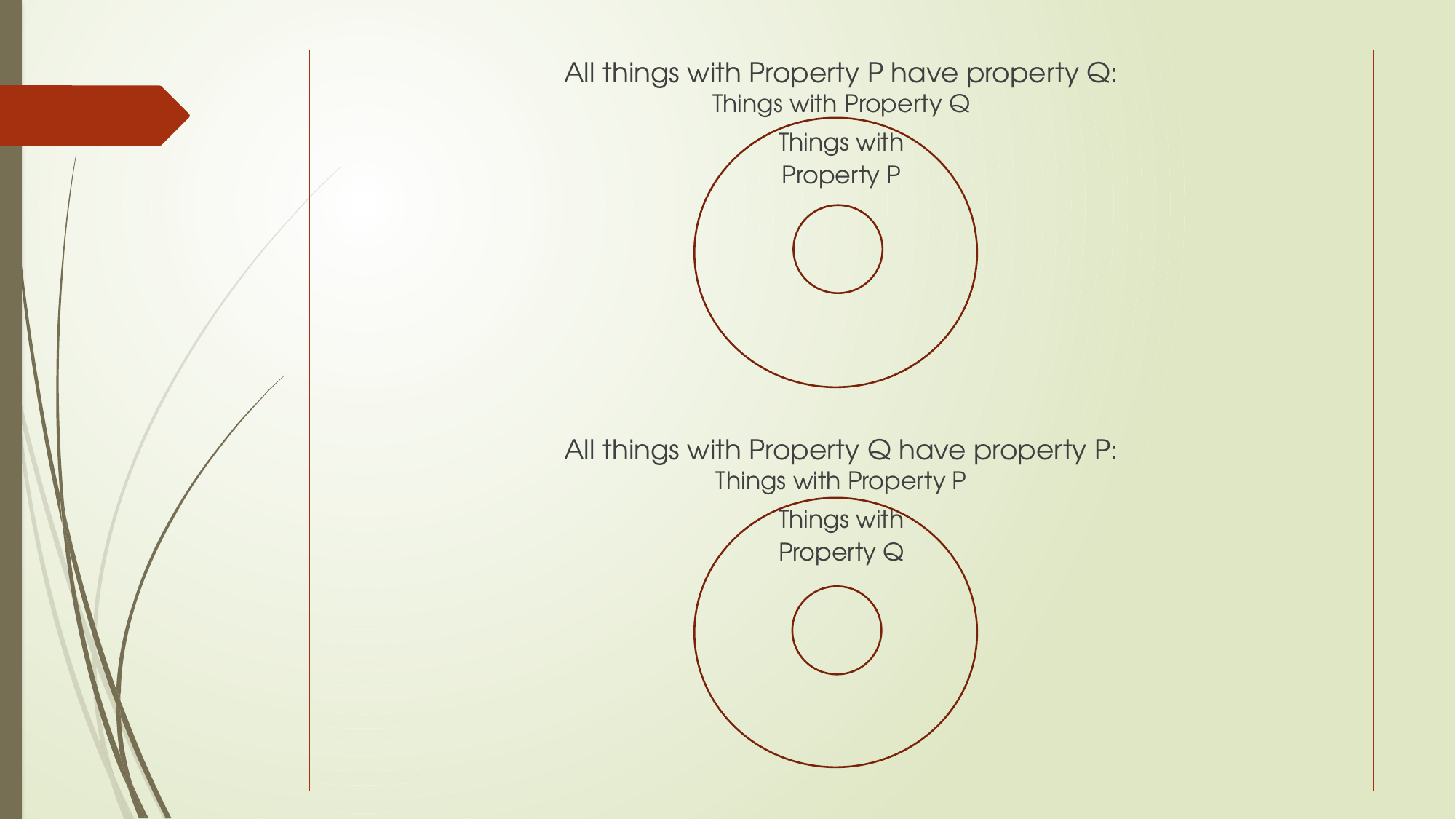

All things with Property P have property Q:
Things with Property Q
Things with
Property P

All things with Property Q have property P:
Things with Property P
Things with
Property Q